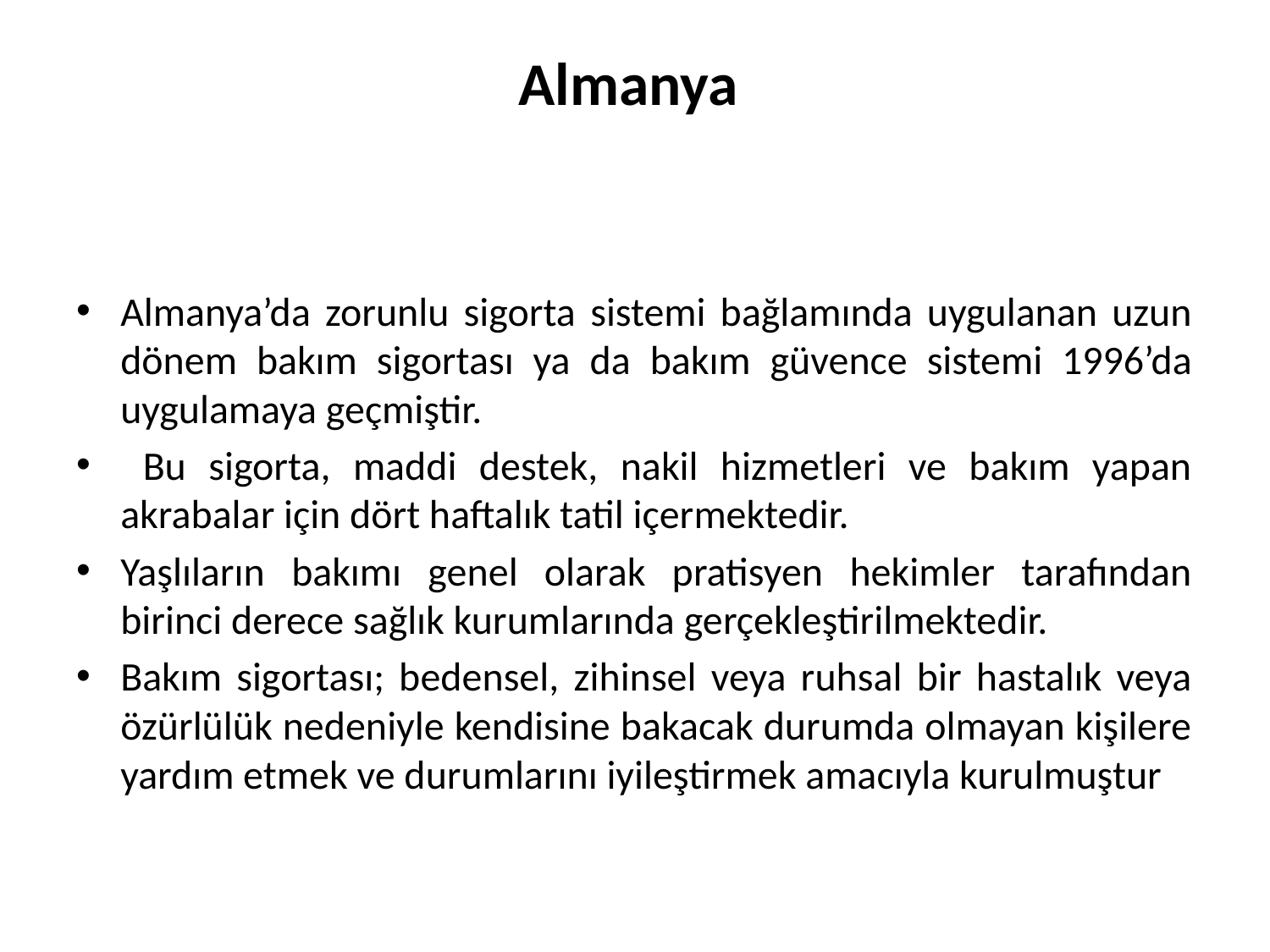

# Almanya

Almanya’da zorunlu sigorta sistemi bağlamında uygulanan uzun dönem bakım sigortası ya da bakım güvence sistemi 1996’da uygulamaya geçmiştir.
 Bu sigorta, maddi destek, nakil hizmetleri ve bakım yapan akrabalar için dört haftalık tatil içermektedir.
Yaşlıların bakımı genel olarak pratisyen hekimler tarafından birinci derece sağlık kurumlarında gerçekleştirilmektedir.
Bakım sigortası; bedensel, zihinsel veya ruhsal bir hastalık veya özürlülük nedeniyle kendisine bakacak durumda olmayan kişilere yardım etmek ve durumlarını iyileştirmek amacıyla kurulmuştur